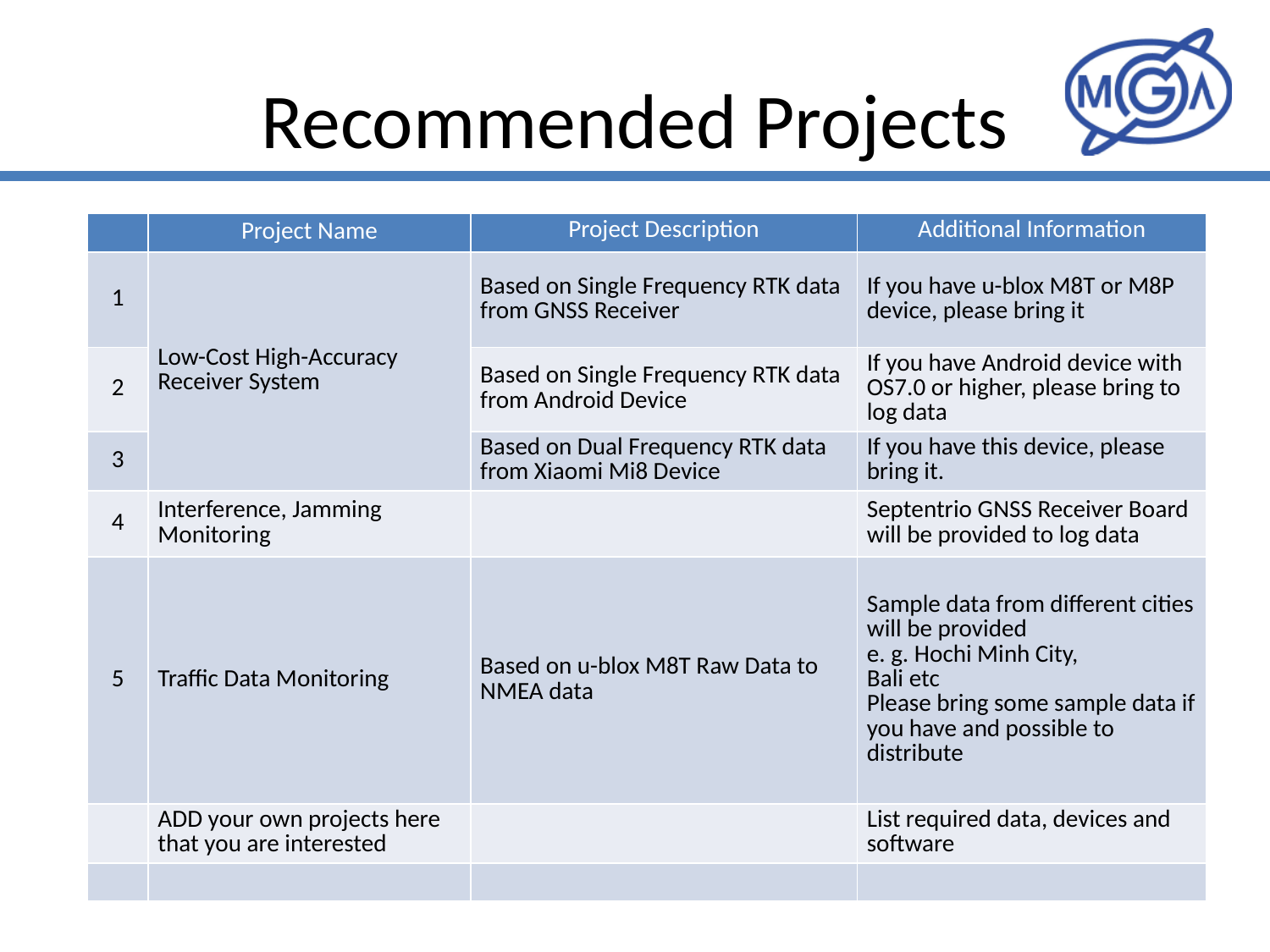

# Recommended Projects
|  | Project Name | Project Description | Additional Information |
| --- | --- | --- | --- |
| 1 | Low-Cost High-Accuracy Receiver System | Based on Single Frequency RTK data from GNSS Receiver | If you have u-blox M8T or M8P device, please bring it |
| 2 |  | Based on Single Frequency RTK data from Android Device | If you have Android device with OS7.0 or higher, please bring to log data |
| 3 |  | Based on Dual Frequency RTK data from Xiaomi Mi8 Device | If you have this device, please bring it. |
| 4 | Interference, Jamming Monitoring |  | Septentrio GNSS Receiver Board will be provided to log data |
| 5 | Traffic Data Monitoring | Based on u-blox M8T Raw Data to NMEA data | Sample data from different cities will be provided e. g. Hochi Minh City, Bali etc Please bring some sample data if you have and possible to distribute |
|  | ADD your own projects here that you are interested |  | List required data, devices and software |
|  |  |  |  |